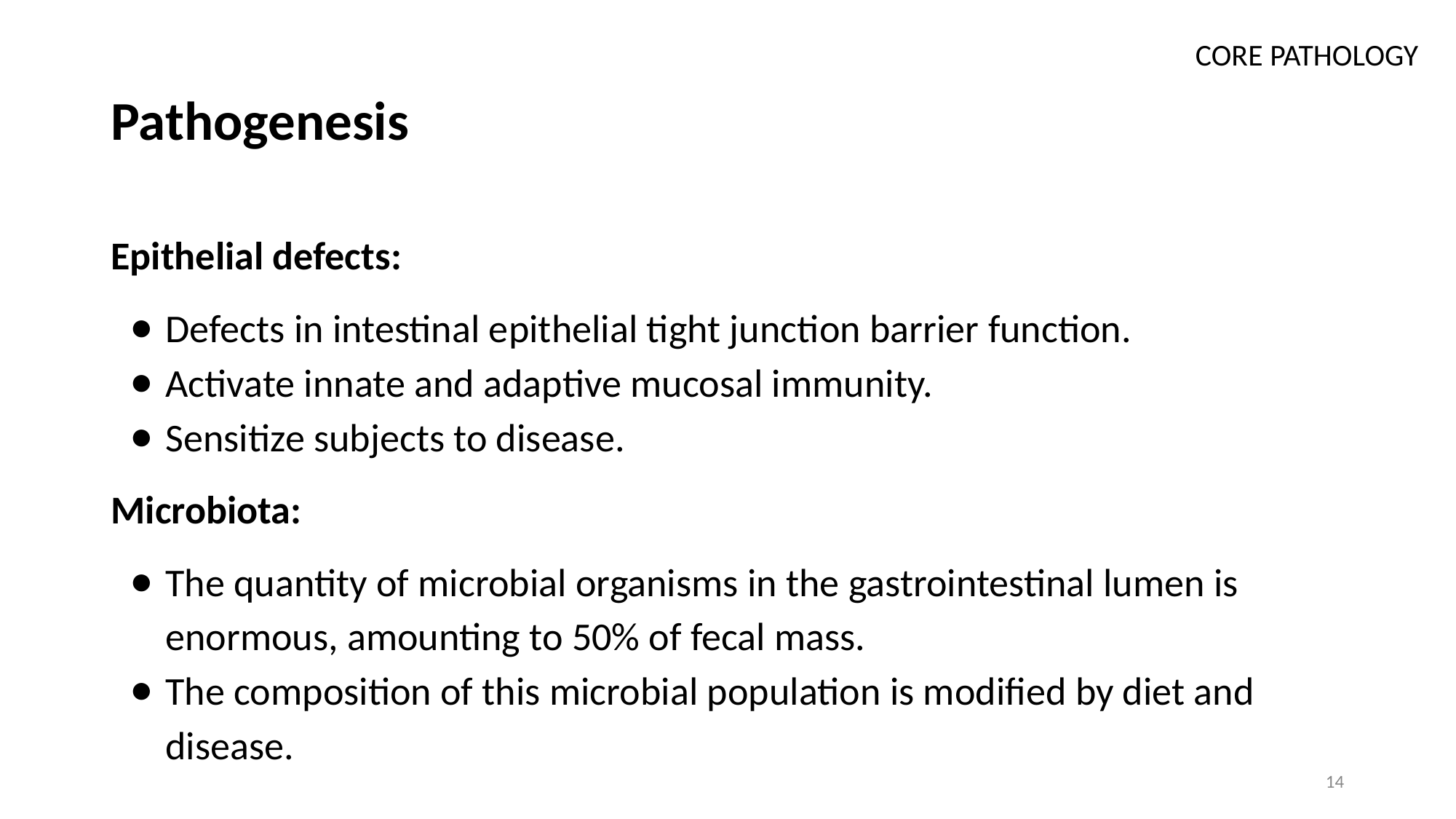

CORE PATHOLOGY
# Pathogenesis
Epithelial defects:
Defects in intestinal epithelial tight junction barrier function.
Activate innate and adaptive mucosal immunity.
Sensitize subjects to disease.
Microbiota:
The quantity of microbial organisms in the gastrointestinal lumen is enormous, amounting to 50% of fecal mass.
The composition of this microbial population is modified by diet and disease.
14